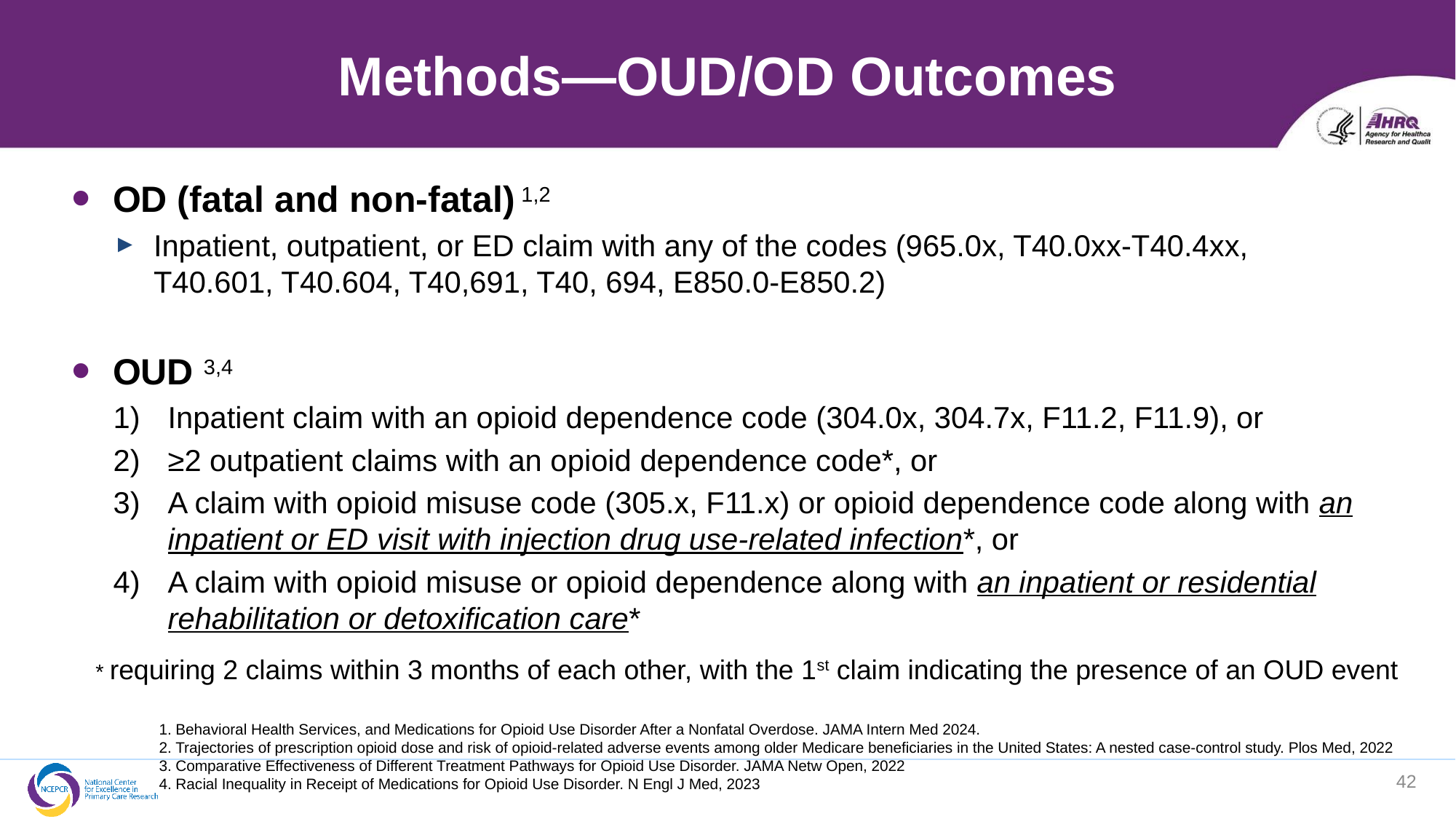

# Methods—OUD/OD Outcomes
OD (fatal and non-fatal) 1,2
Inpatient, outpatient, or ED claim with any of the codes (965.0x, T40.0xx-T40.4xx, T40.601, T40.604, T40,691, T40, 694, E850.0-E850.2)

OUD 3,4
Inpatient claim with an opioid dependence code (304.0x, 304.7x, F11.2, F11.9), or
≥2 outpatient claims with an opioid dependence code*, or
A claim with opioid misuse code (305.x, F11.x) or opioid dependence code along with an inpatient or ED visit with injection drug use-related infection*, or
A claim with opioid misuse or opioid dependence along with an inpatient or residential rehabilitation or detoxification care*
* requiring 2 claims within 3 months of each other, with the 1st claim indicating the presence of an OUD event
1. Behavioral Health Services, and Medications for Opioid Use Disorder After a Nonfatal Overdose. JAMA Intern Med 2024.
2. Trajectories of prescription opioid dose and risk of opioid-related adverse events among older Medicare beneficiaries in the United States: A nested case-control study. Plos Med, 2022
3. Comparative Effectiveness of Different Treatment Pathways for Opioid Use Disorder. JAMA Netw Open, 2022
4. Racial Inequality in Receipt of Medications for Opioid Use Disorder. N Engl J Med, 2023
42